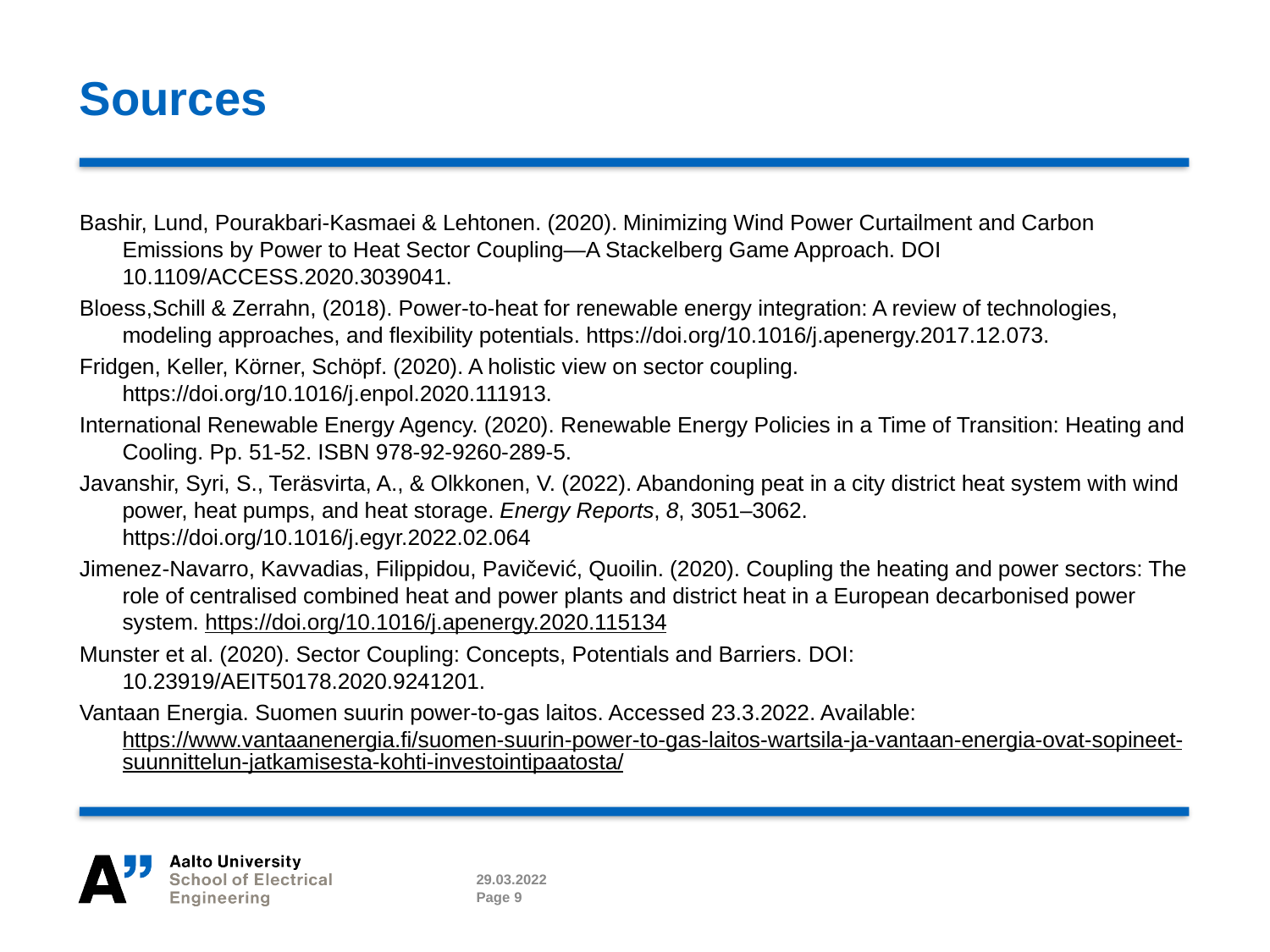

# Sources
Bashir, Lund, Pourakbari-Kasmaei & Lehtonen. (2020). Minimizing Wind Power Curtailment and Carbon Emissions by Power to Heat Sector Coupling—A Stackelberg Game Approach. DOI  10.1109/ACCESS.2020.3039041.
Bloess,Schill & Zerrahn, (2018). Power-to-heat for renewable energy integration: A review of technologies, modeling approaches, and flexibility potentials. https://doi.org/10.1016/j.apenergy.2017.12.073.
Fridgen, Keller, Körner, Schöpf. (2020). A holistic view on sector coupling. https://doi.org/10.1016/j.enpol.2020.111913.
International Renewable Energy Agency. (2020). Renewable Energy Policies in a Time of Transition: Heating and Cooling. Pp. 51-52. ISBN 978-92-9260-289-5.
Javanshir, Syri, S., Teräsvirta, A., & Olkkonen, V. (2022). Abandoning peat in a city district heat system with wind power, heat pumps, and heat storage. Energy Reports, 8, 3051–3062. https://doi.org/10.1016/j.egyr.2022.02.064
Jimenez-Navarro, Kavvadias, Filippidou, Pavičević, Quoilin. (2020). Coupling the heating and power sectors: The role of centralised combined heat and power plants and district heat in a European decarbonised power system. https://doi.org/10.1016/j.apenergy.2020.115134
Munster et al. (2020). Sector Coupling: Concepts, Potentials and Barriers. DOI: 10.23919/AEIT50178.2020.9241201.
Vantaan Energia. Suomen suurin power-to-gas laitos. Accessed 23.3.2022. Available: https://www.vantaanenergia.fi/suomen-suurin-power-to-gas-laitos-wartsila-ja-vantaan-energia-ovat-sopineet-suunnittelun-jatkamisesta-kohti-investointipaatosta/

29.03.2022
Page 9